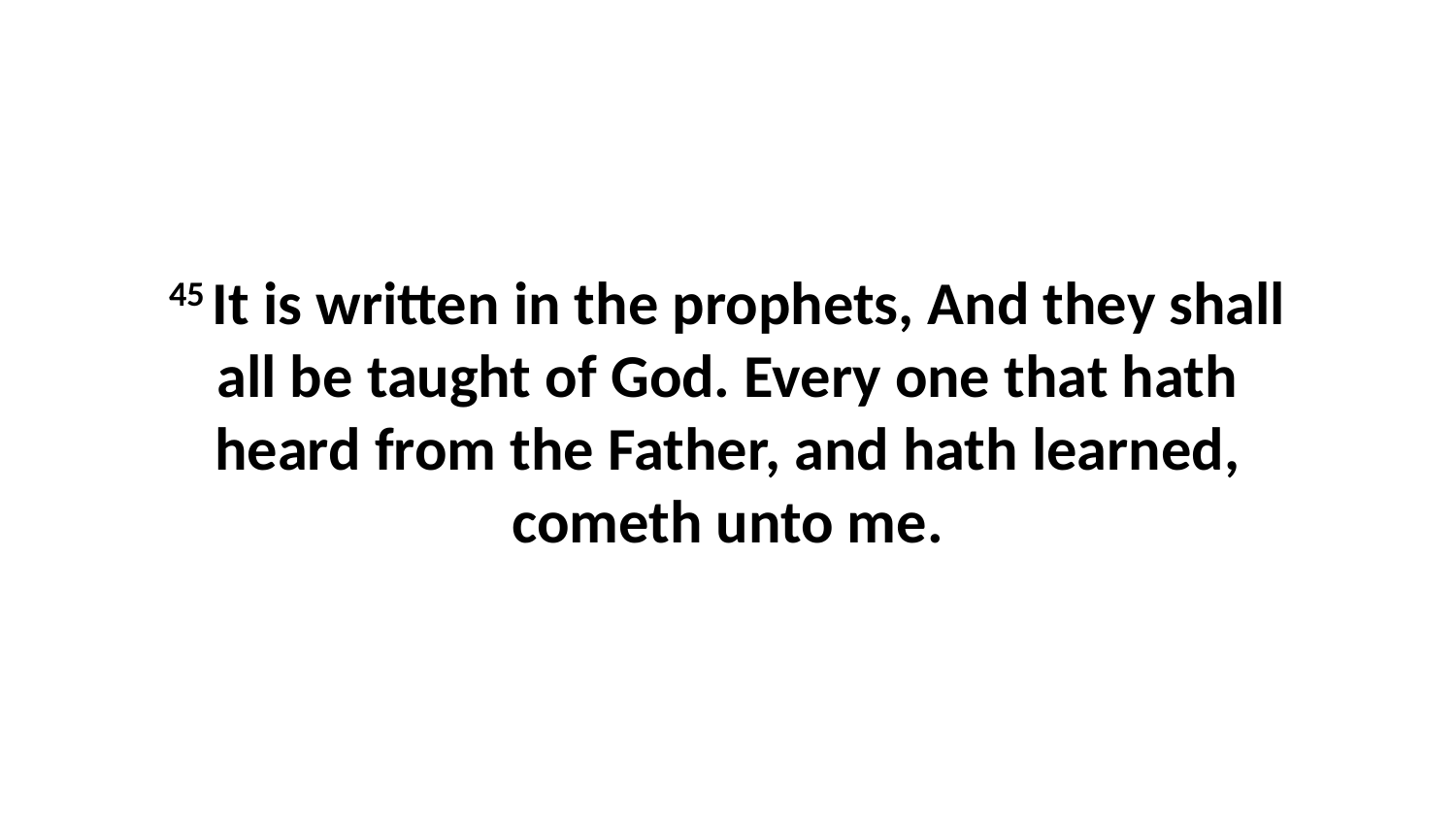

45 It is written in the prophets, And they shall all be taught of God. Every one that hath heard from the Father, and hath learned, cometh unto me.